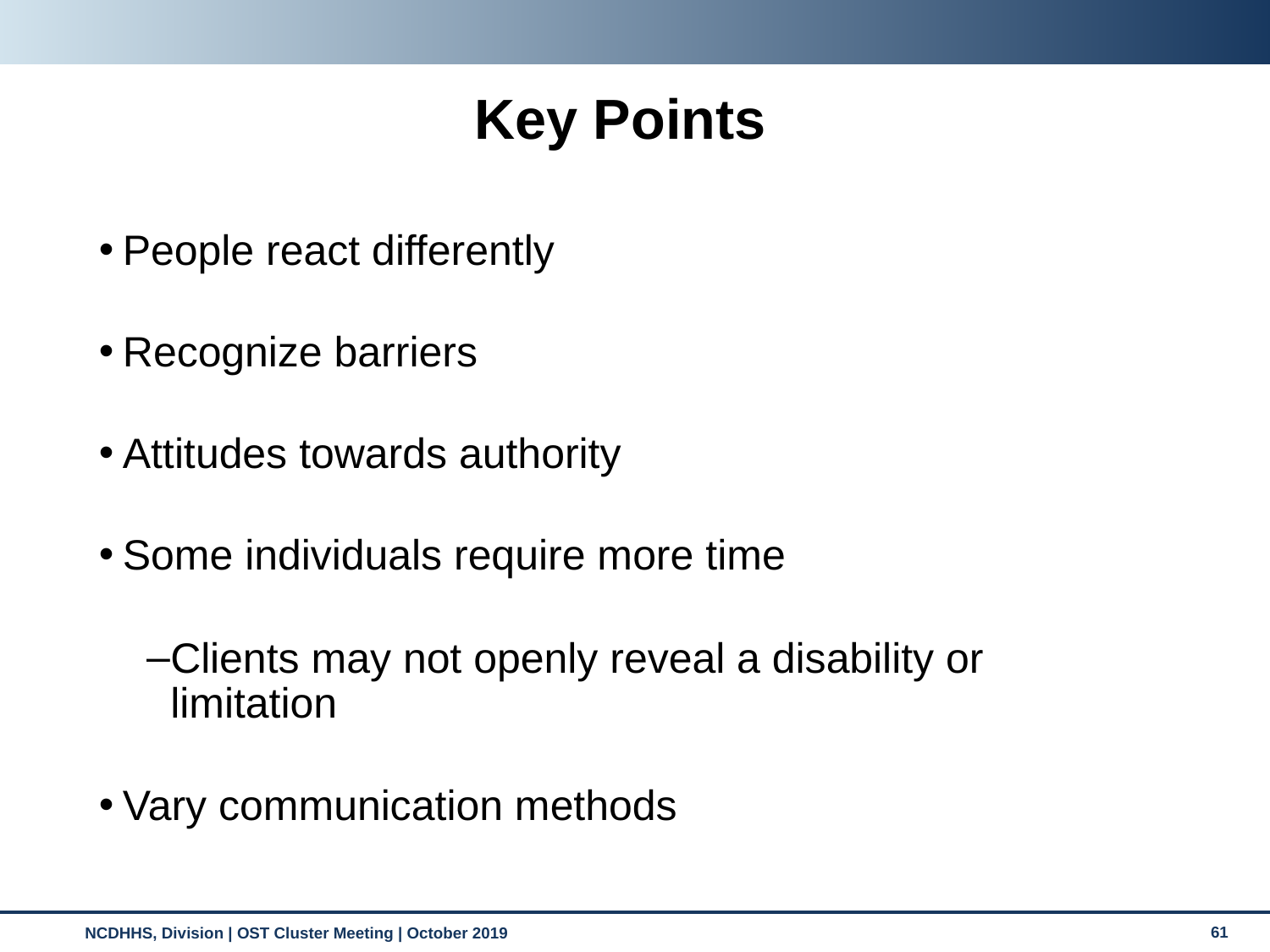

# Key Points
People react differently

Recognize barriers

Attitudes towards authority

Some individuals require more time

Clients may not openly reveal a disability or limitation

Vary communication methods